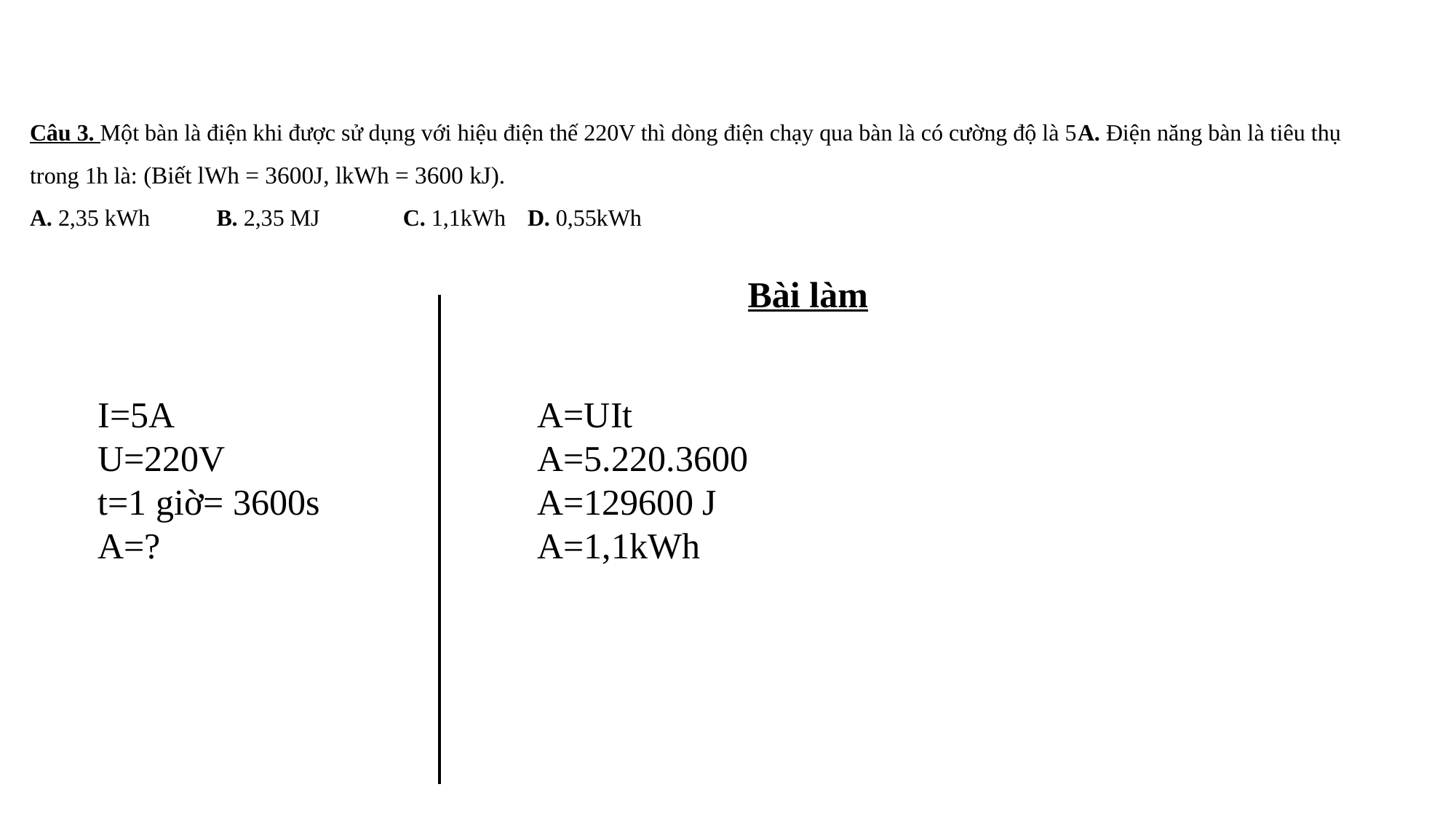

# Câu 3. Một bàn là điện khi được sử dụng với hiệu điện thế 220V thì dòng điện chạy qua bàn là có cường độ là 5A. Điện năng bàn là tiêu thụ trong 1h là: (Biết lWh = 3600J, lkWh = 3600 kJ). A. 2,35 kWh	 	B. 2,35 MJ		C. 1,1kWh		D. 0,55kWh
Bài làm
I=5A
U=220V
t=1 giờ= 3600s
A=?

A=UIt
A=5.220.3600
A=129600 J
A=1,1kWh